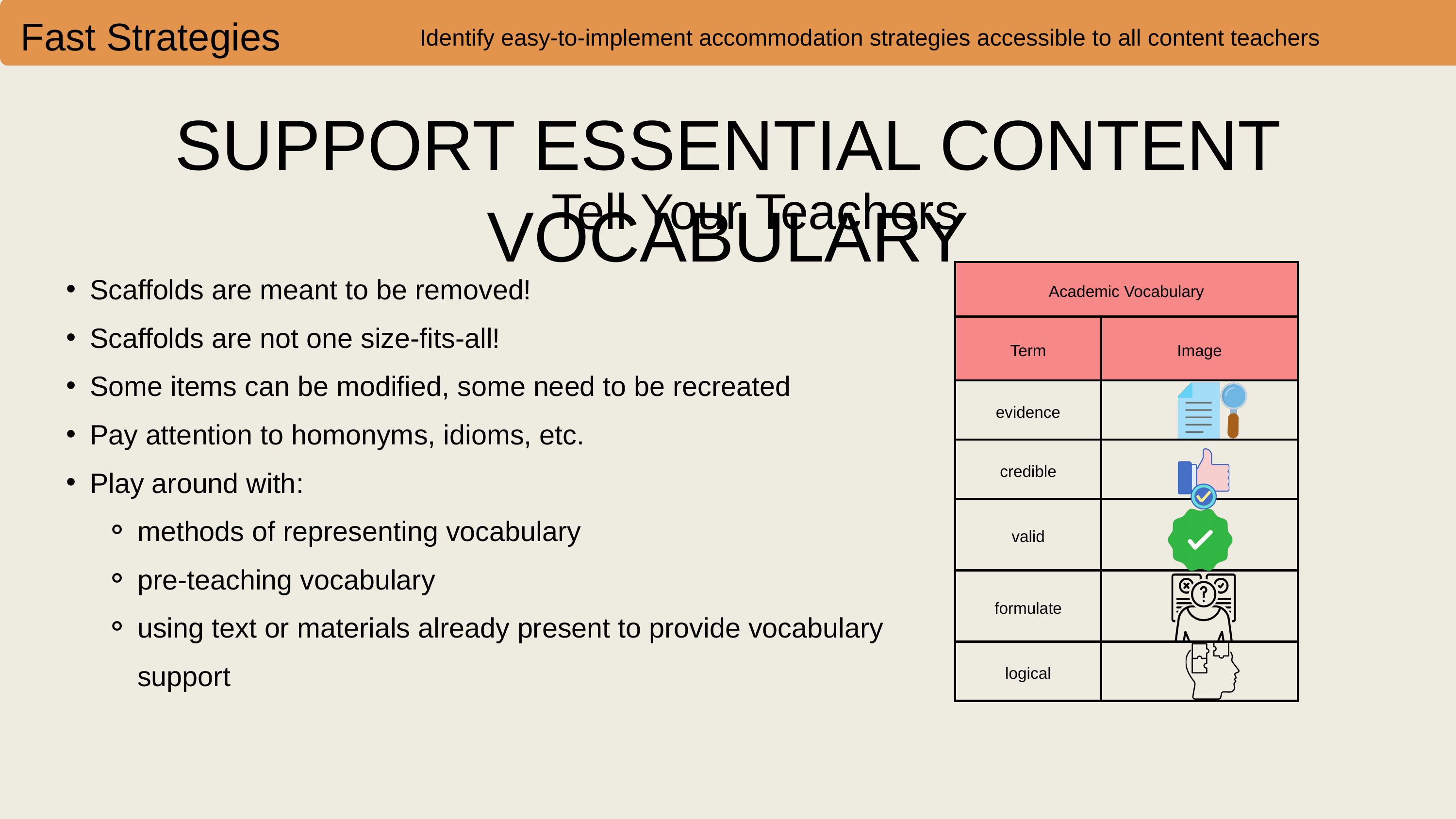

Fast Strategies
Identify easy-to-implement accommodation strategies accessible to all content teachers
SUPPORT ESSENTIAL CONTENT VOCABULARY
Tell Your Teachers
Scaffolds are meant to be removed!
Scaffolds are not one size-fits-all!
Some items can be modified, some need to be recreated
Pay attention to homonyms, idioms, etc.
Play around with:
methods of representing vocabulary
pre-teaching vocabulary
using text or materials already present to provide vocabulary support

| Academic Vocabulary | Academic Vocabulary |
| --- | --- |
| Term | Image |
| evidence |  |
| credible |  |
| valid |  |
| formulate |  |
| logical |  |